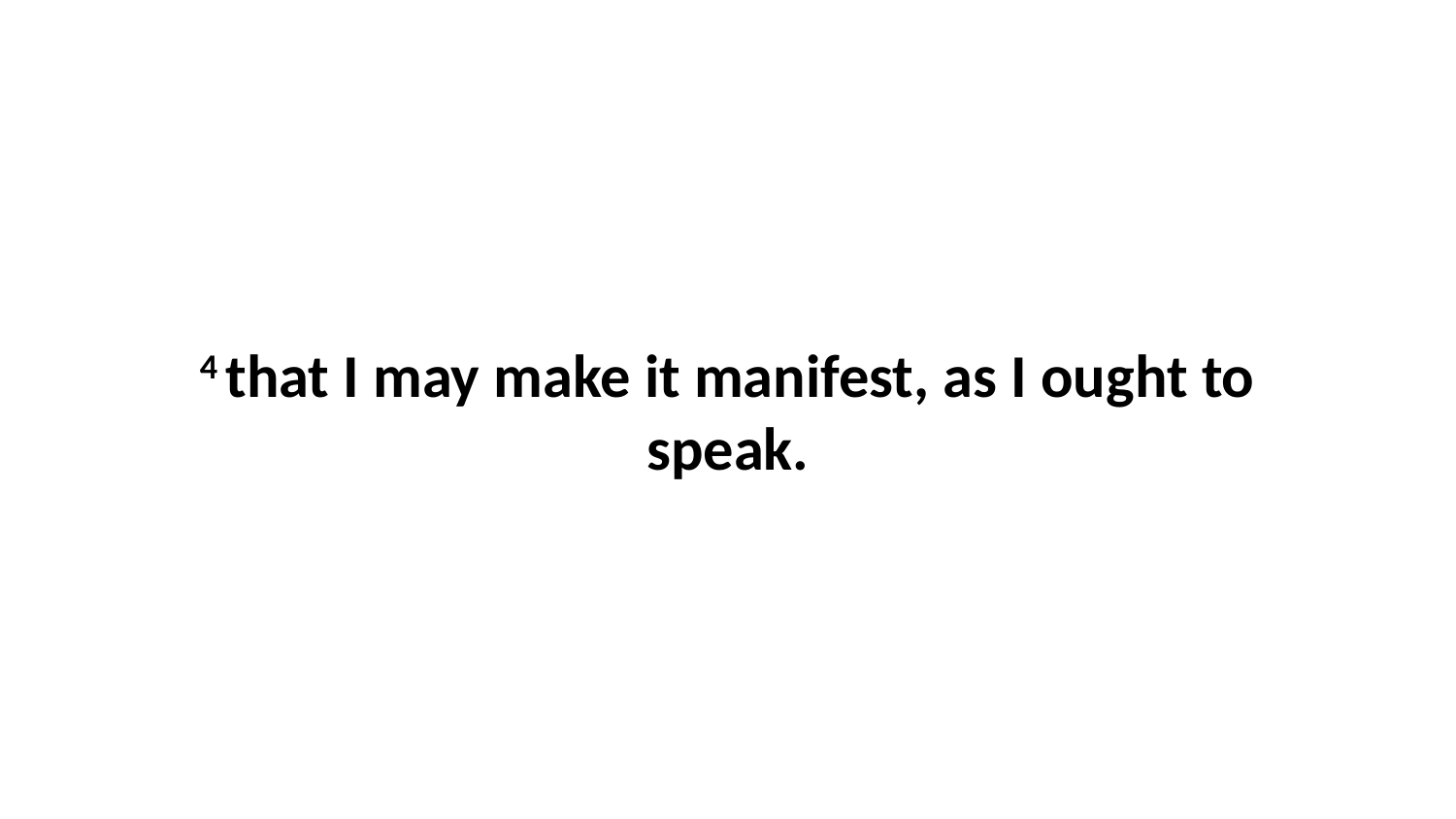

4 that I may make it manifest, as I ought to speak.